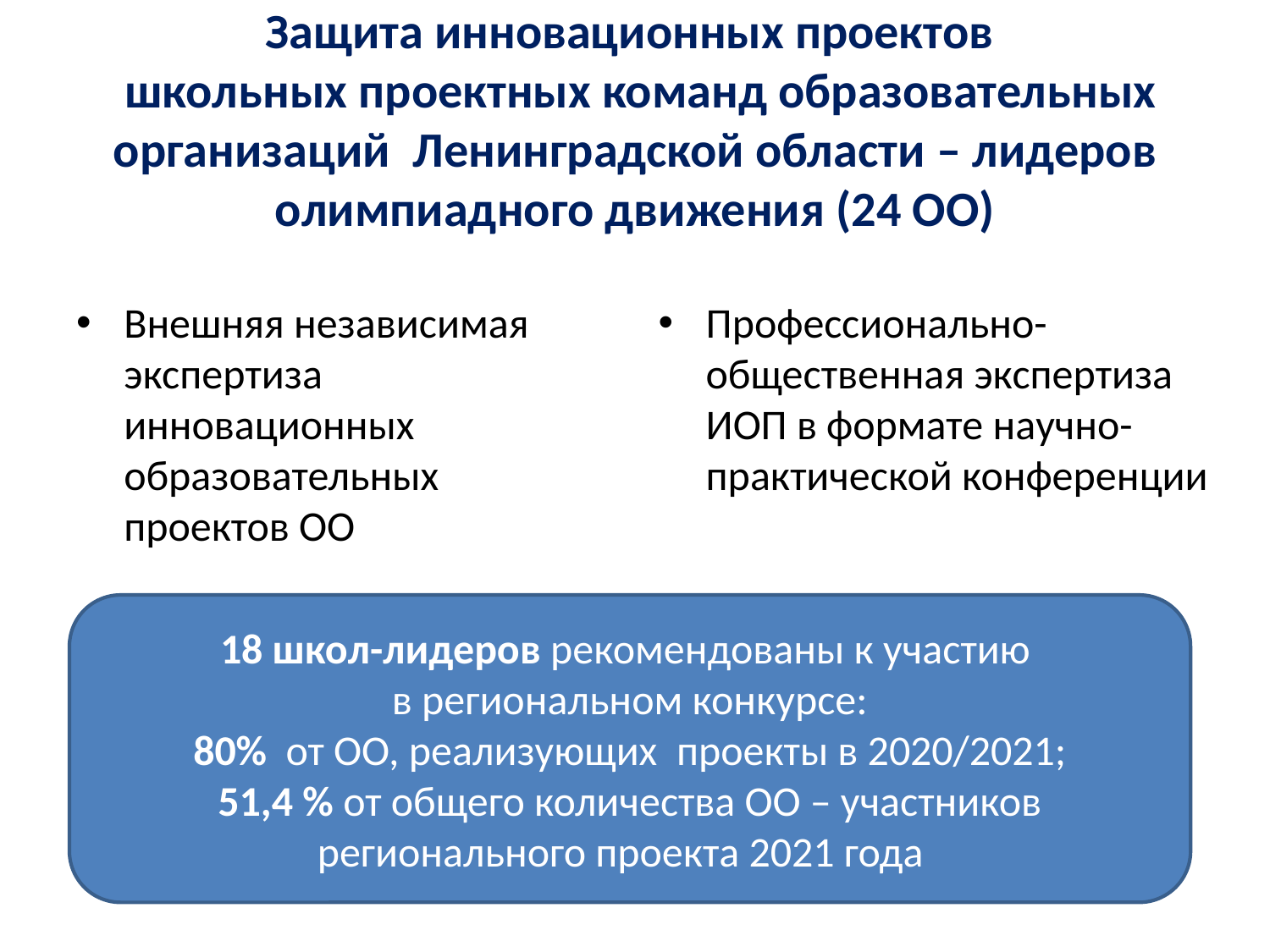

# Защита инновационных проектов школьных проектных команд образовательных организаций  Ленинградской области – лидеров олимпиадного движения (24 ОО)

Внешняя независимая экспертиза инновационных образовательных проектов ОО

Профессионально-общественная экспертиза ИОП в формате научно-практической конференции

18 школ-лидеров рекомендованы к участию
в региональном конкурсе:
80%  от ОО, реализующих  проекты в 2020/2021;
51,4 % от общего количества ОО – участников регионального проекта 2021 года